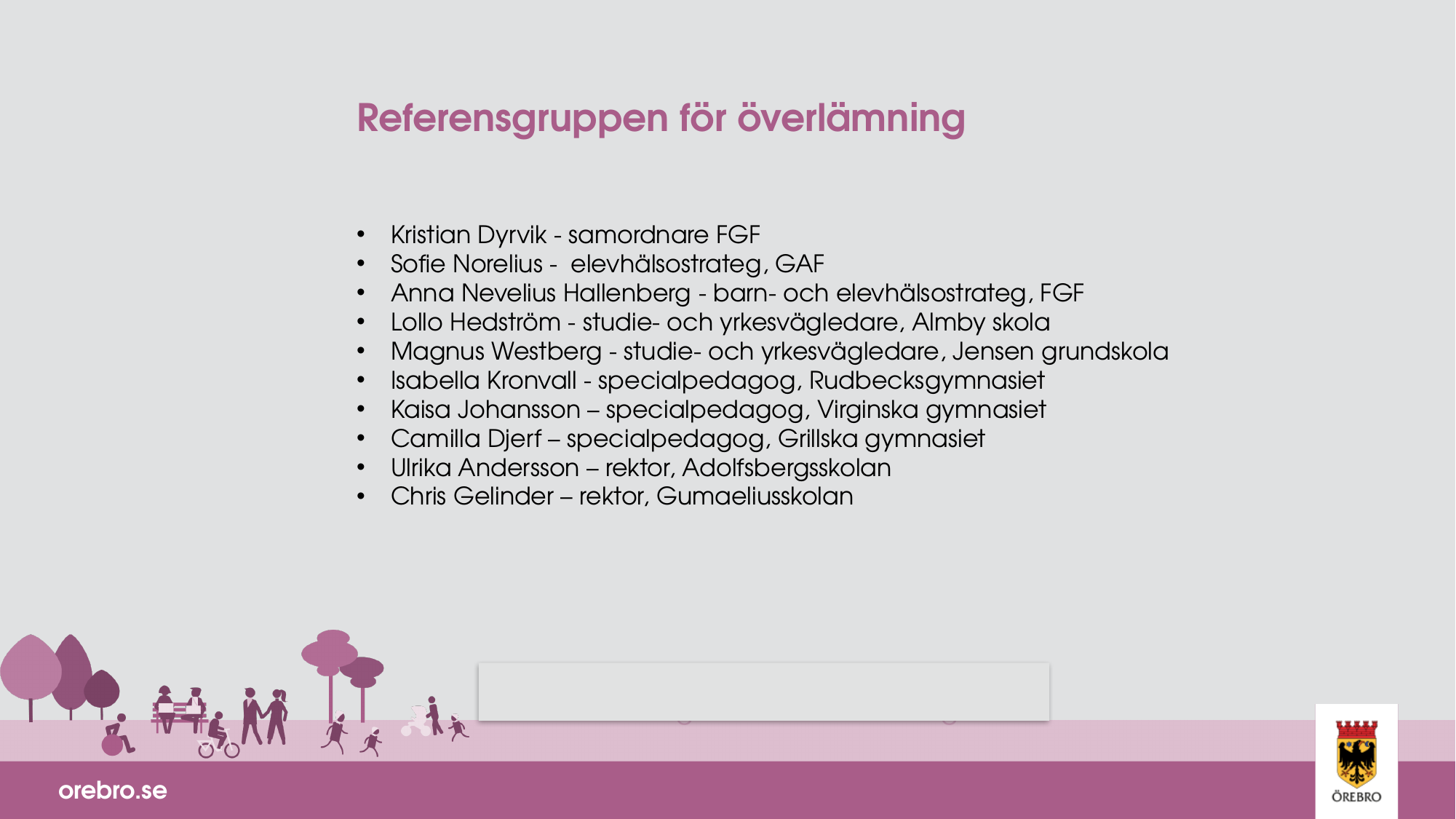

# Referensgruppen för överlämning

Kristian Dyrvik - samordnare FGF
Sofie Norelius -  elevhälsostrateg, GAF
Anna Nevelius Hallenberg - barn- och elevhälsostrateg, FGF
Lollo Hedström - studie- och yrkesvägledare, Almby skola
Magnus Westberg - studie- och yrkesvägledare, Jensen grundskola
Isabella Kronvall - specialpedagog, Rudbecksgymnasiet
Kaisa Johansson – specialpedagog, Virginska gymnasiet
Camilla Djerf – specialpedagog, Grillska gymnasiet
Ulrika Andersson – rektor, Adolfsbergsskolan
Chris Gelinder – rektor, Gumaeliusskolan